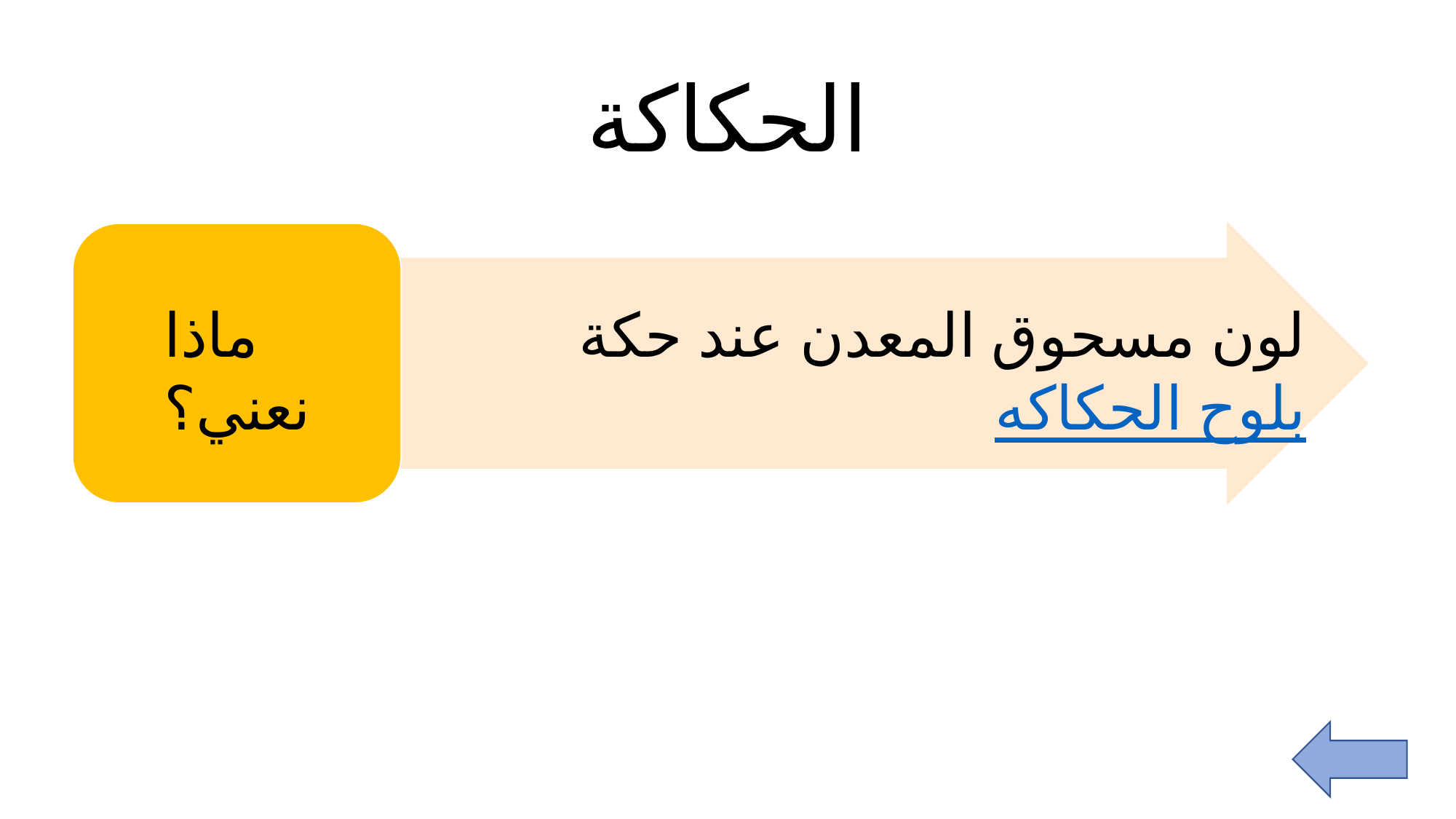

# الحكاكة

ماذا نعني؟
لون مسحوق المعدن عند حكة بلوح الحكاكه